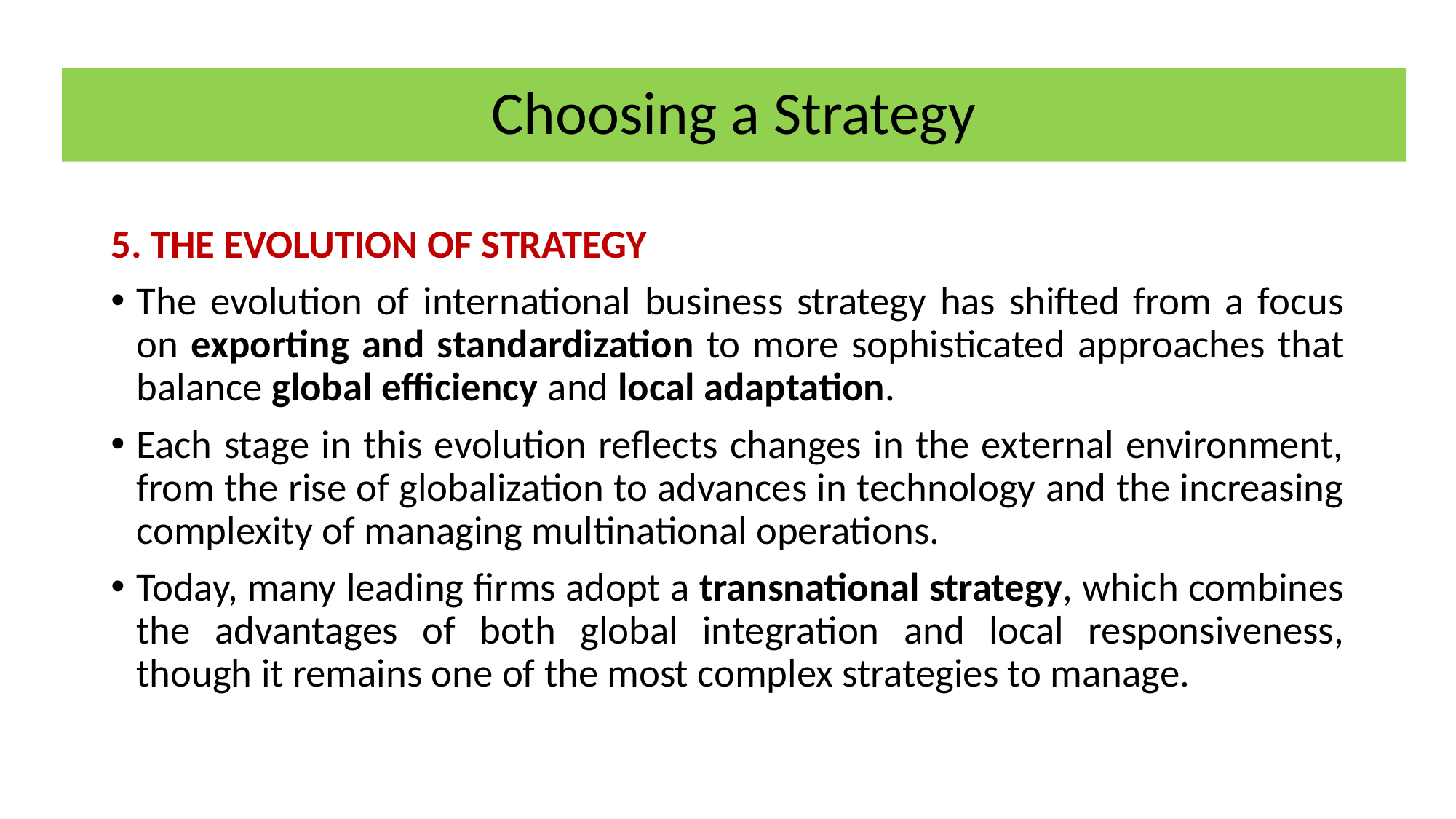

# Choosing a Strategy
5. THE EVOLUTION OF STRATEGY
The evolution of international business strategy has shifted from a focus on exporting and standardization to more sophisticated approaches that balance global efficiency and local adaptation.
Each stage in this evolution reflects changes in the external environment, from the rise of globalization to advances in technology and the increasing complexity of managing multinational operations.
Today, many leading firms adopt a transnational strategy, which combines the advantages of both global integration and local responsiveness, though it remains one of the most complex strategies to manage.